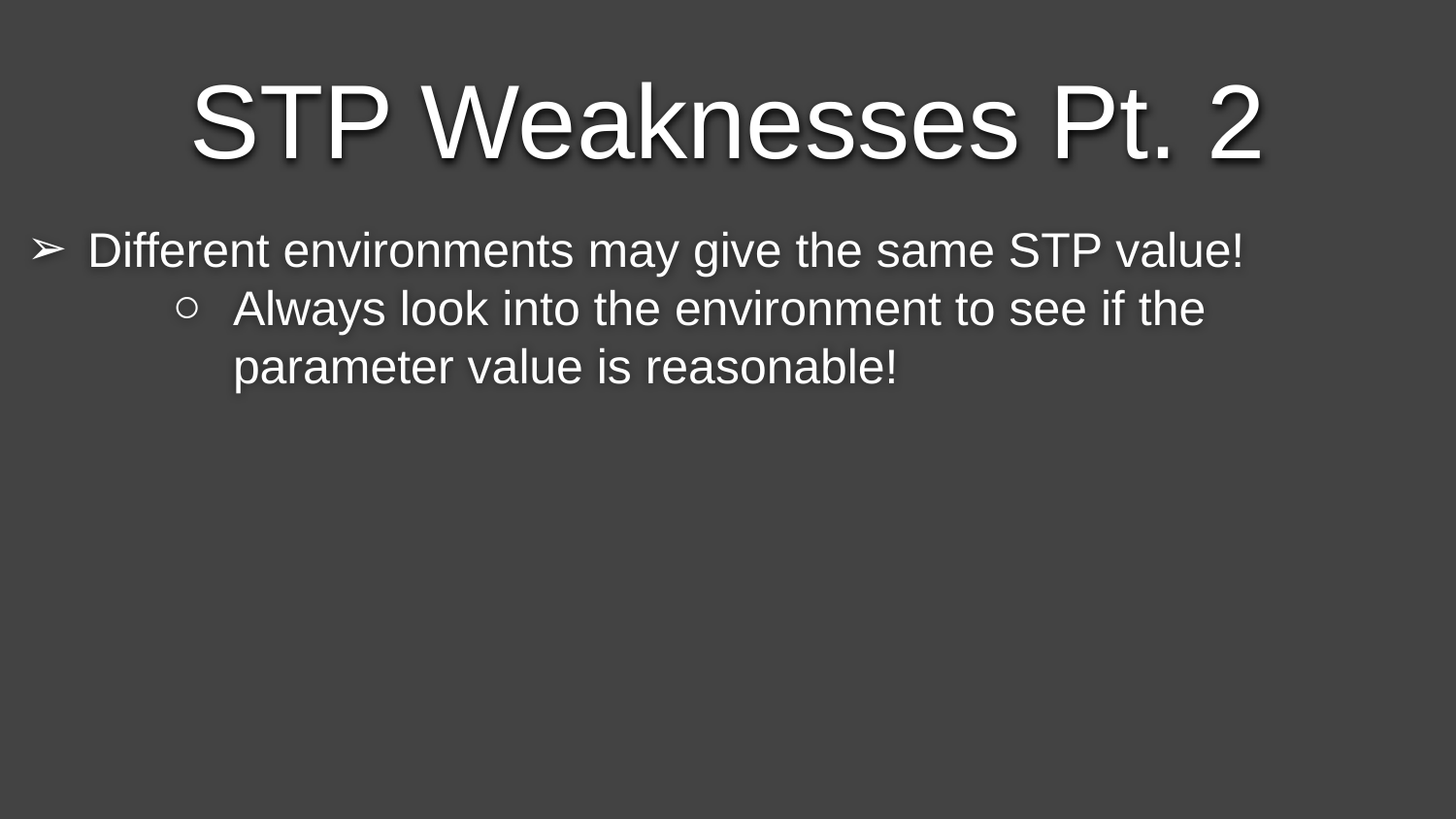

STP Weaknesses Pt. 2
Different environments may give the same STP value!
Always look into the environment to see if the parameter value is reasonable!